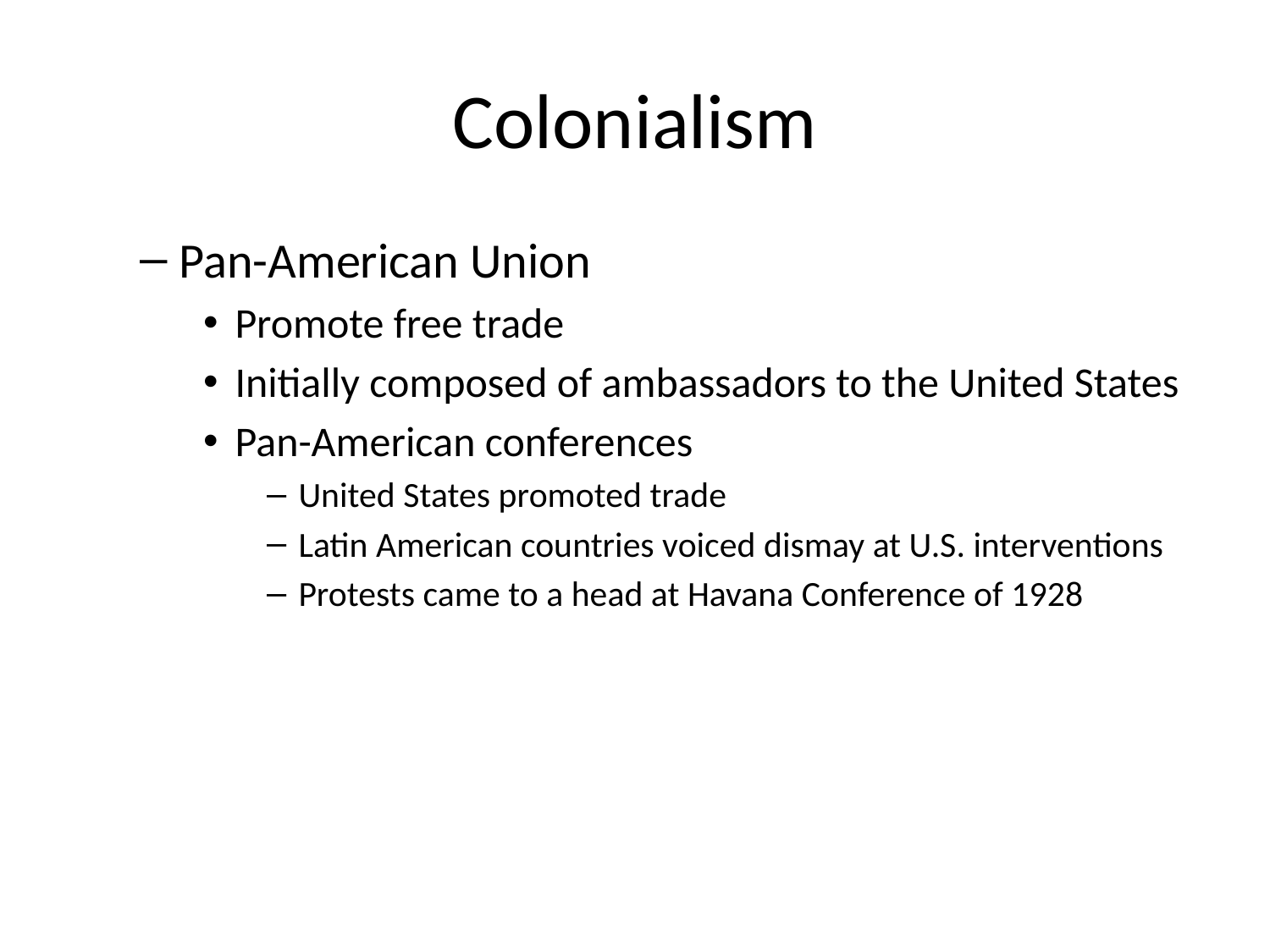

# Colonialism
Pan-American Union
Promote free trade
Initially composed of ambassadors to the United States
Pan-American conferences
United States promoted trade
Latin American countries voiced dismay at U.S. interventions
Protests came to a head at Havana Conference of 1928